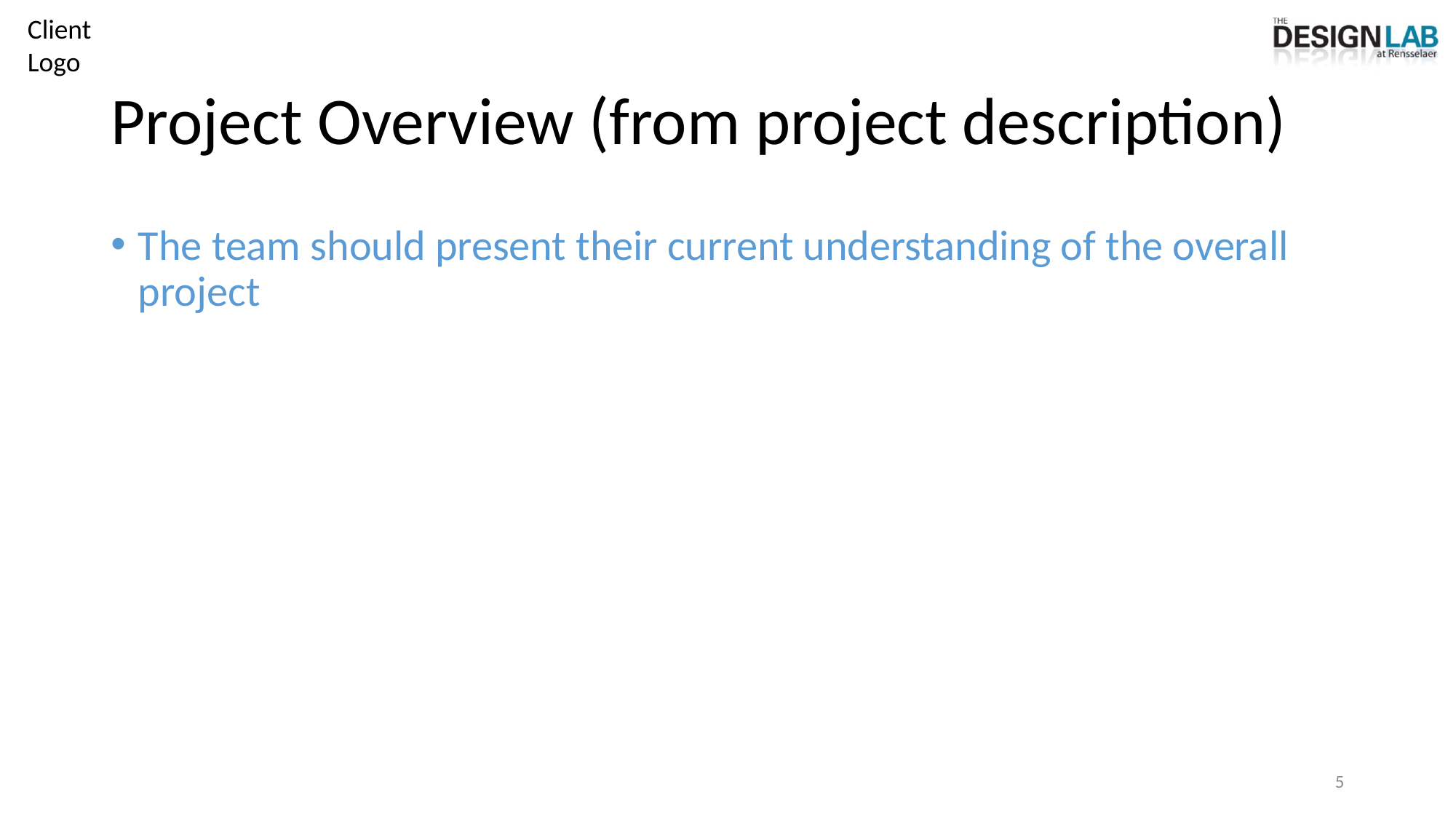

# Project Overview (from project description)
The team should present their current understanding of the overall project
5